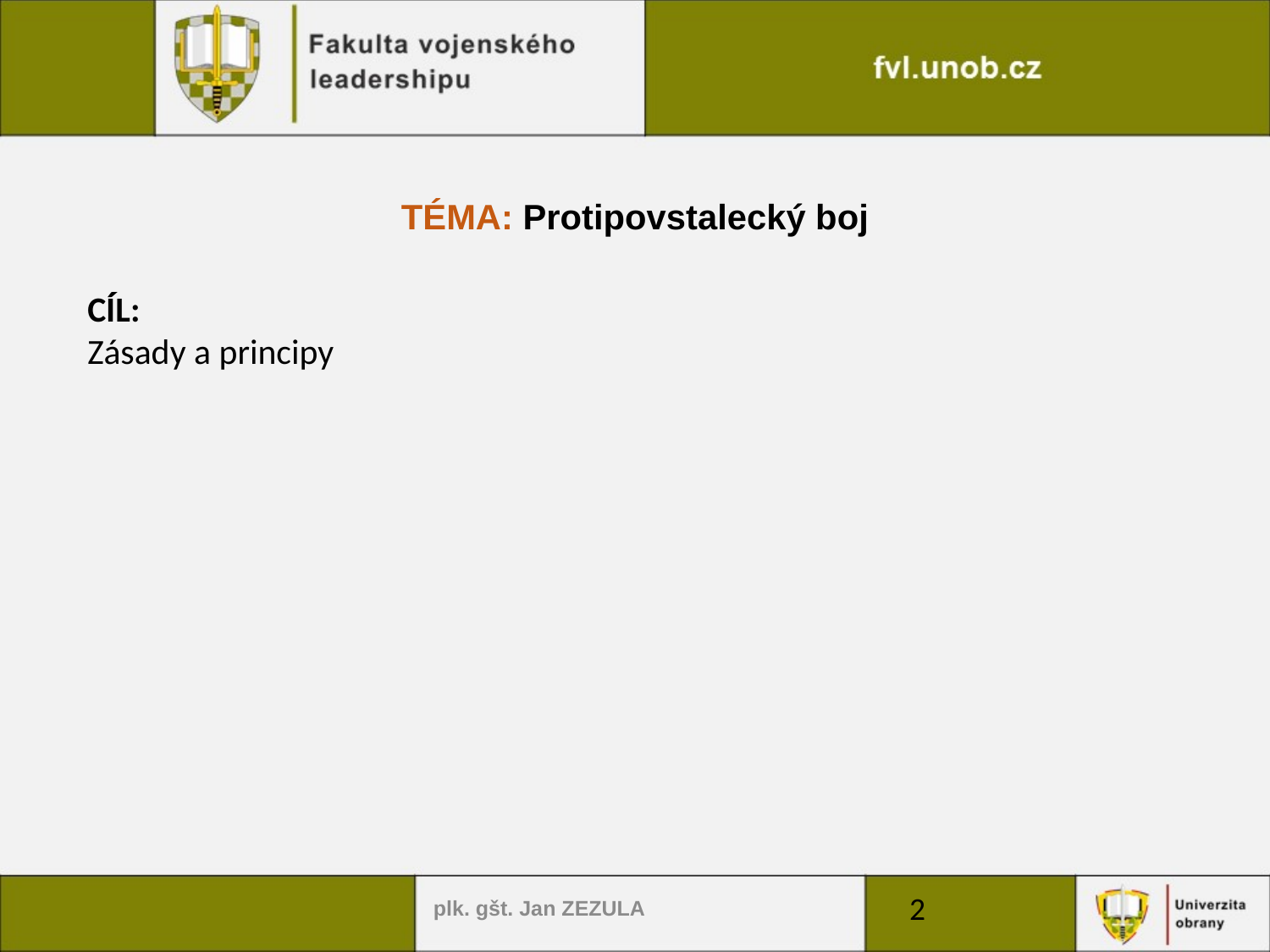

TÉMA: Protipovstalecký boj
CÍL:
Zásady a principy

plk. gšt. Jan ZEZULA
2